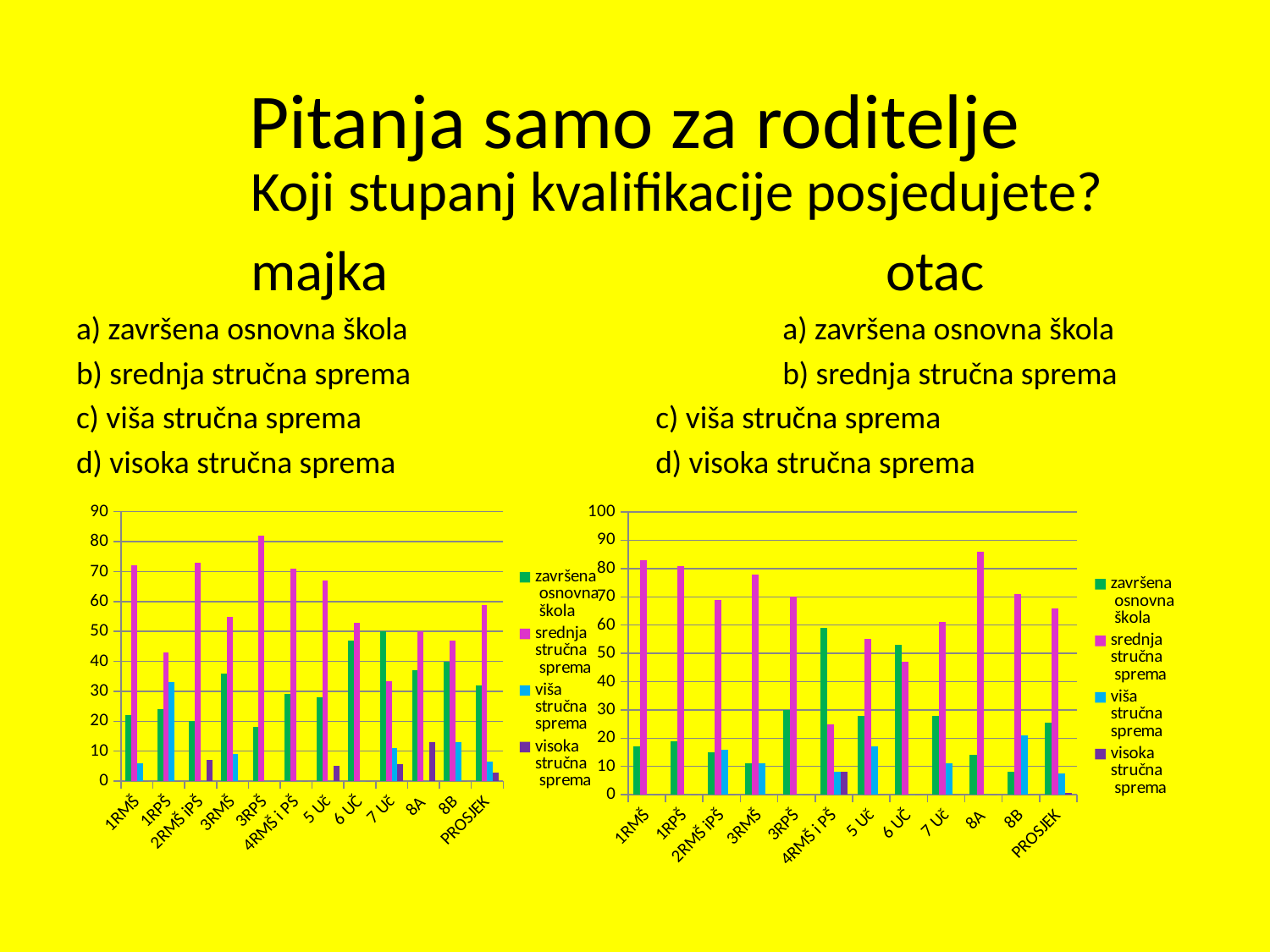

# Pitanja samo za roditelje
		Koji stupanj kvalifikacije posjedujete?
		majka				otac
a) završena osnovna škola			a) završena osnovna škola
b) srednja stručna sprema			b) srednja stručna sprema
c) viša stručna sprema			c) viša stručna sprema
d) visoka stručna sprema			d) visoka stručna sprema

### Chart

| Category | završena
 osnovna
 škola | srednja
stručna
 sprema | viša
stručna
sprema | visoka
stručna
 sprema |
|---|---|---|---|---|
| 1RMŠ | 22.0 | 72.0 | 6.0 | 0.0 |
| 1RPŠ | 24.0 | 43.0 | 33.0 | 0.0 |
| 2RMŠ iPŠ | 20.0 | 73.0 | 0.0 | 7.0 |
| 3RMŠ | 36.0 | 55.0 | 9.0 | 0.0 |
| 3RPŠ | 18.0 | 82.0 | 0.0 | 0.0 |
| 4RMŠ i PŠ | 29.0 | 71.0 | 0.0 | 0.0 |
| 5 Uč | 28.0 | 67.0 | 0.0 | 5.0 |
| 6 UČ | 47.0 | 53.0 | 0.0 | 0.0 |
| 7 Uč | 50.0 | 33.300000000000004 | 11.1 | 5.6 |
| 8A | 37.0 | 50.0 | 0.0 | 13.0 |
| 8B | 40.0 | 47.0 | 13.0 | 0.0 |
| PROSJEK | 31.90909090909091 | 58.7545454545454 | 6.554545454545445 | 2.7818181818181786 |

### Chart

| Category | završena
 osnovna
 škola | srednja
stručna
 sprema | viša
stručna
sprema | visoka
stručna
 sprema |
|---|---|---|---|---|
| 1RMŠ | 17.0 | 83.0 | 0.0 | 0.0 |
| 1RPŠ | 19.0 | 81.0 | 0.0 | 0.0 |
| 2RMŠ iPŠ | 15.0 | 69.0 | 16.0 | 0.0 |
| 3RMŠ | 11.0 | 78.0 | 11.0 | 0.0 |
| 3RPŠ | 30.0 | 70.0 | 0.0 | 0.0 |
| 4RMŠ i PŠ | 59.0 | 25.0 | 8.0 | 8.0 |
| 5 Uč | 28.0 | 55.0 | 17.0 | 0.0 |
| 6 UČ | 53.0 | 47.0 | 0.0 | 0.0 |
| 7 Uč | 27.8 | 61.1 | 11.1 | 0.0 |
| 8A | 14.0 | 86.0 | 0.0 | 0.0 |
| 8B | 8.0 | 71.0 | 21.0 | 0.0 |
| PROSJEK | 25.61818181818182 | 66.00909090909092 | 7.645454545454545 | 0.7272727272727273 |